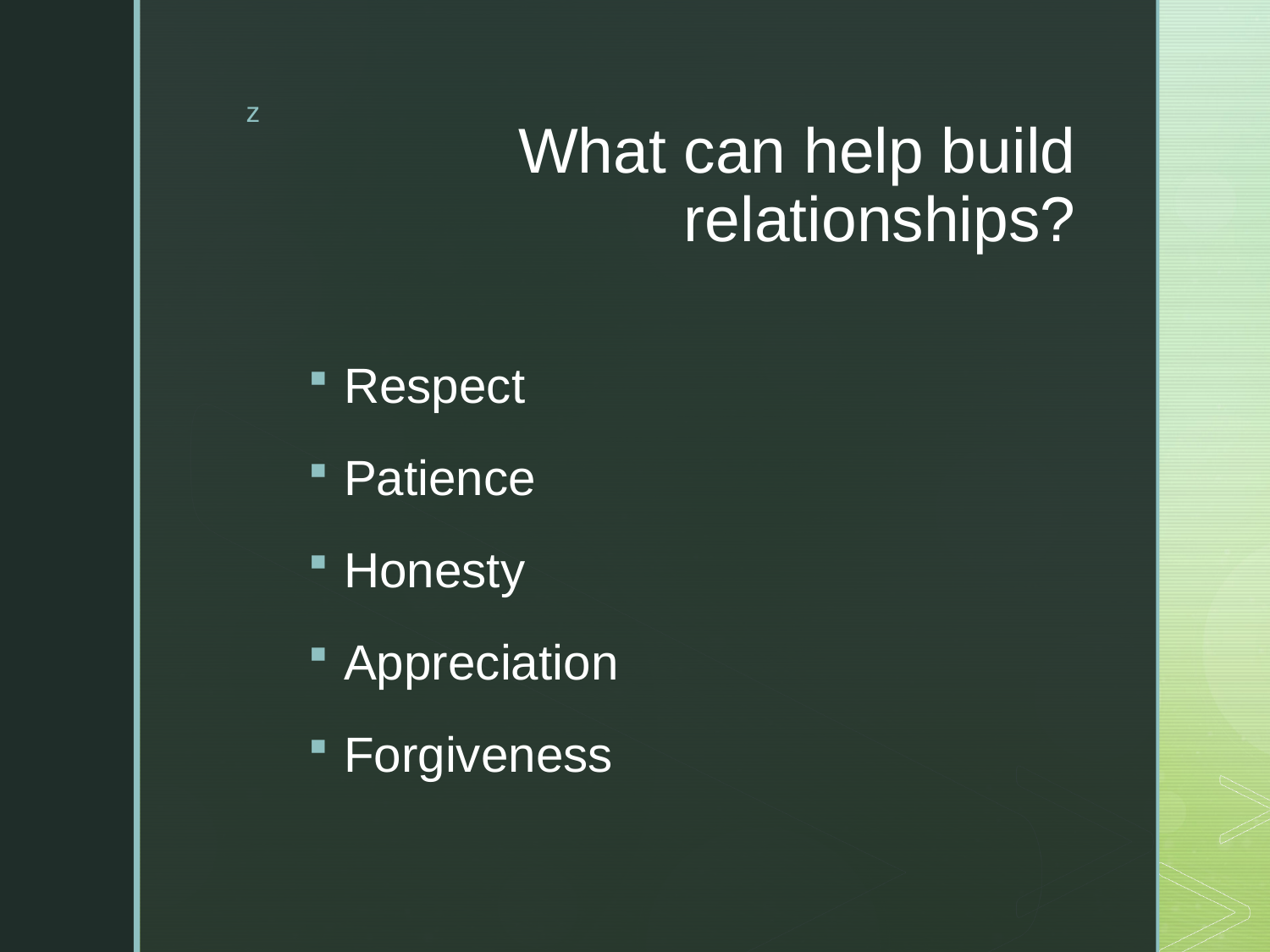

# What can help build relationships?
Respect
Patience
Honesty
Appreciation
Forgiveness